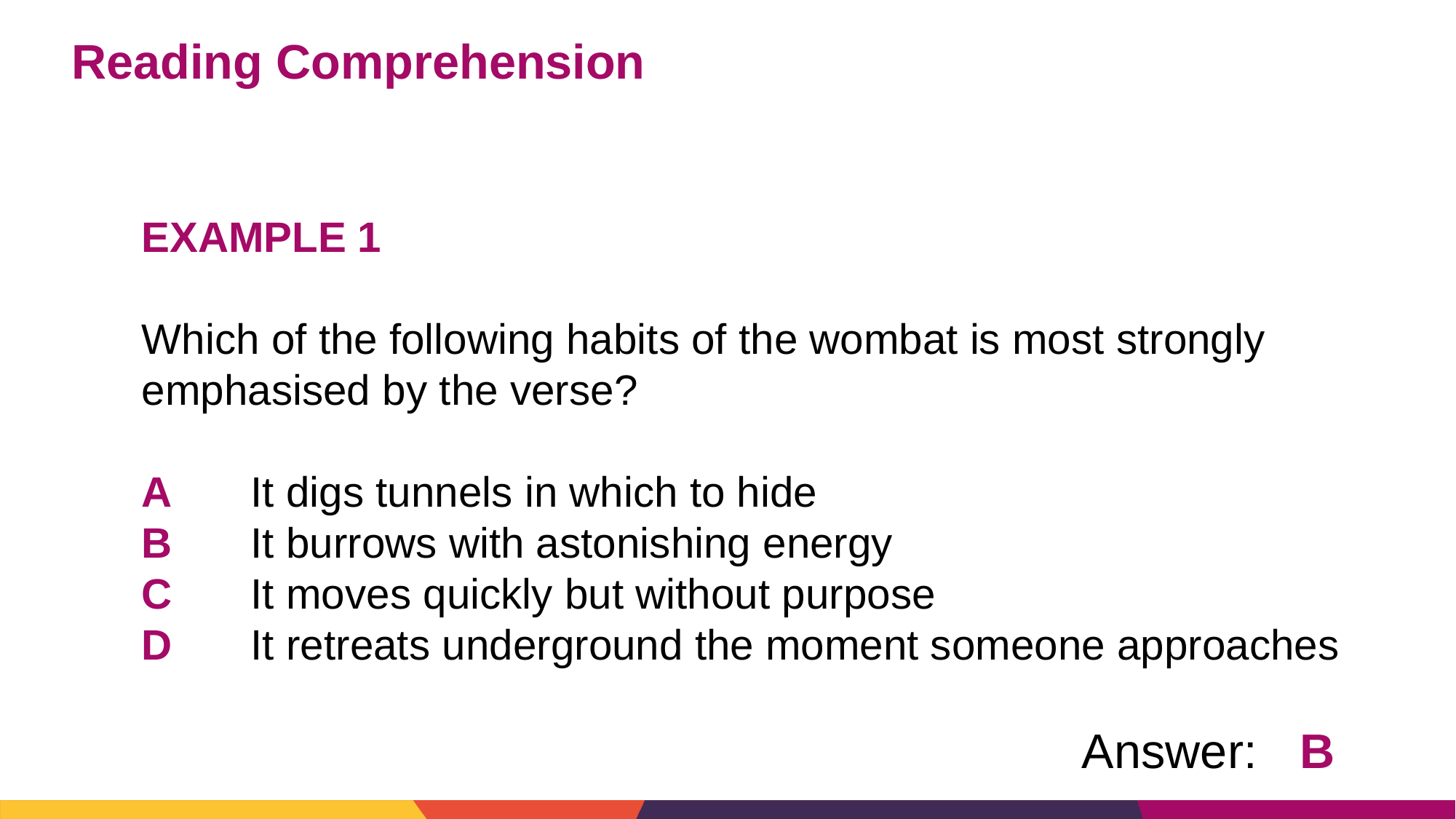

# Reading Comprehension
EXAMPLE 1

Which of the following habits of the wombat is most strongly emphasised by the verse?

A	It digs tunnels in which to hide
B	It burrows with astonishing energy
C	It moves quickly but without purpose
D	It retreats underground the moment someone approaches

Answer:	B